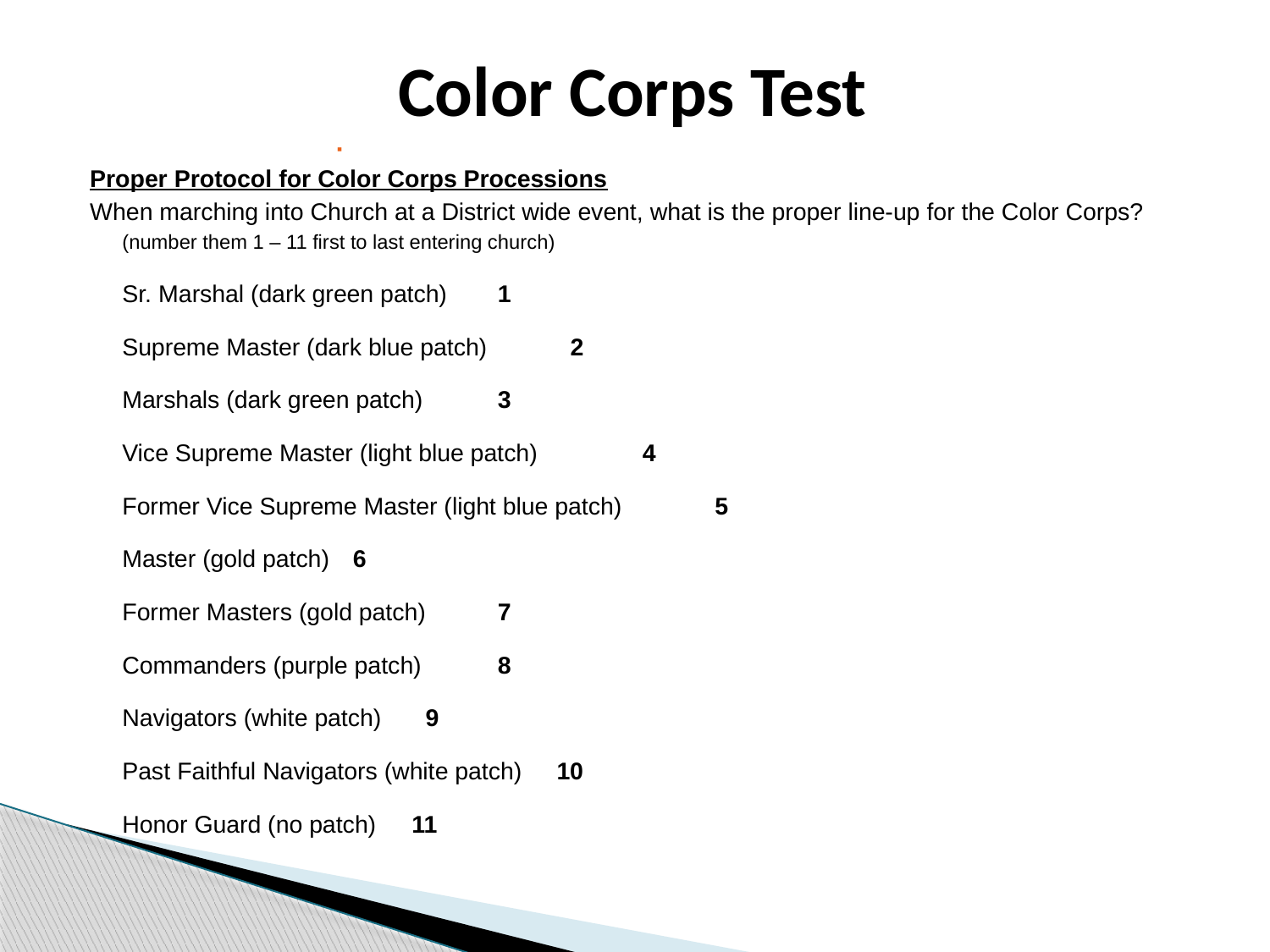

# Color Corps Test

Proper Protocol for Color Corps Processions
When marching into Church at a District wide event, what is the proper line-up for the Color Corps? (number them 1 – 11 first to last entering church)
		Sr. Marshal (dark green patch) 			  1
		Supreme Master (dark blue patch) 			  2
		Marshals (dark green patch) 				  3
		Vice Supreme Master (light blue patch)	 		  4
		Former Vice Supreme Master (light blue patch) 		  5
		Master (gold patch) 				  6
		Former Masters (gold patch) 				  7
		Commanders (purple patch)				  8
		Navigators (white patch) 				  9
		Past Faithful Navigators (white patch) 			10
		Honor Guard (no patch) 				11